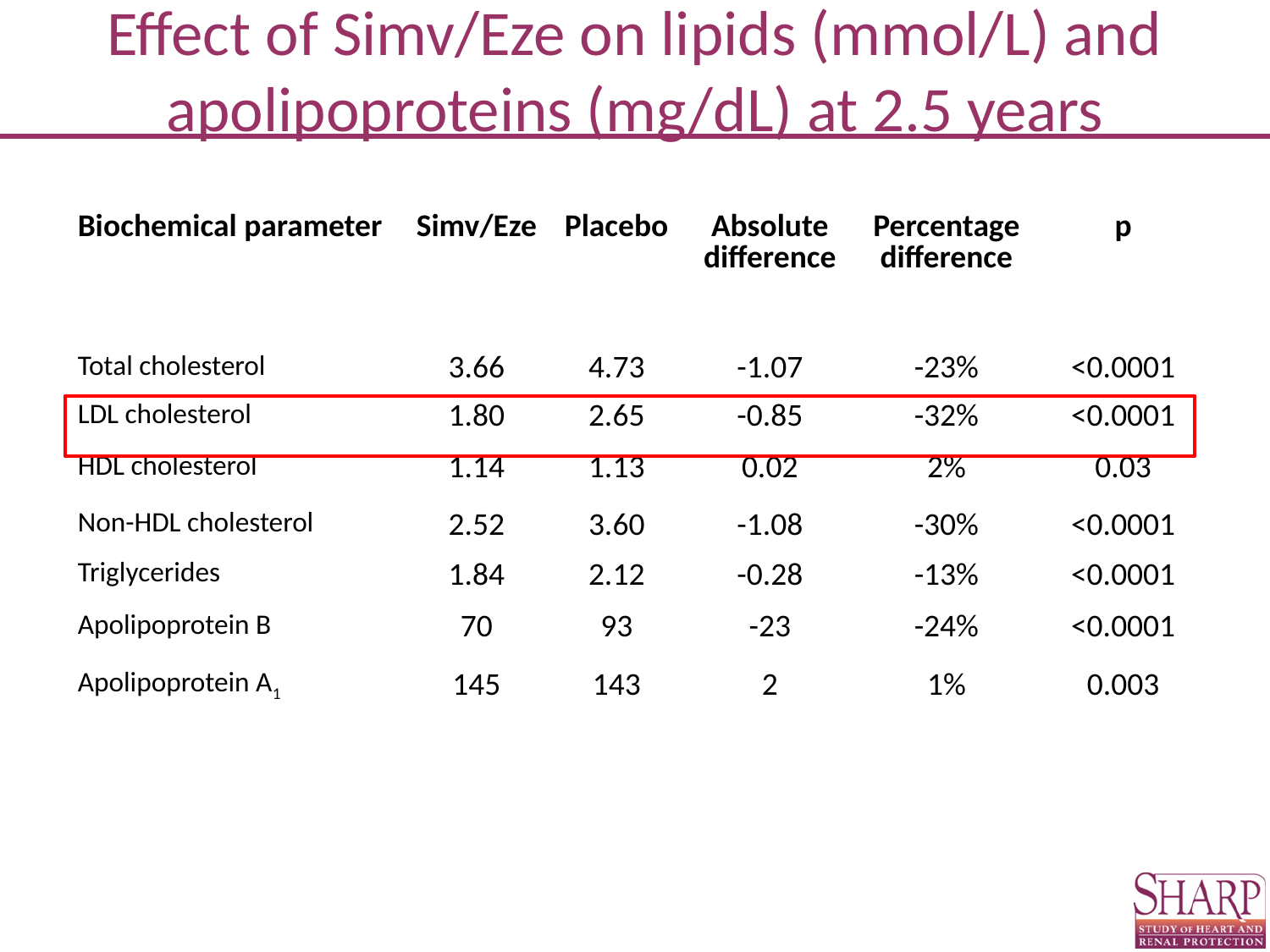

# Effect of Simv/Eze on lipids (mmol/L) and apolipoproteins (mg/dL) at 2.5 years
| Biochemical parameter | Simv/Eze | Placebo | Absolute difference | Percentage difference | p |
| --- | --- | --- | --- | --- | --- |
|  |  |  |  |  |  |
| Total cholesterol | 3.66 | 4.73 | -1.07 | -23% | <0.0001 |
| LDL cholesterol | 1.80 | 2.65 | -0.85 | -32% | <0.0001 |
| HDL cholesterol | 1.14 | 1.13 | 0.02 | 2% | 0.03 |
| Non-HDL cholesterol | 2.52 | 3.60 | -1.08 | -30% | <0.0001 |
| Triglycerides | 1.84 | 2.12 | -0.28 | -13% | <0.0001 |
| Apolipoprotein B | 70 | 93 | -23 | -24% | <0.0001 |
| Apolipoprotein A1 | 145 | 143 | 2 | 1% | 0.003 |